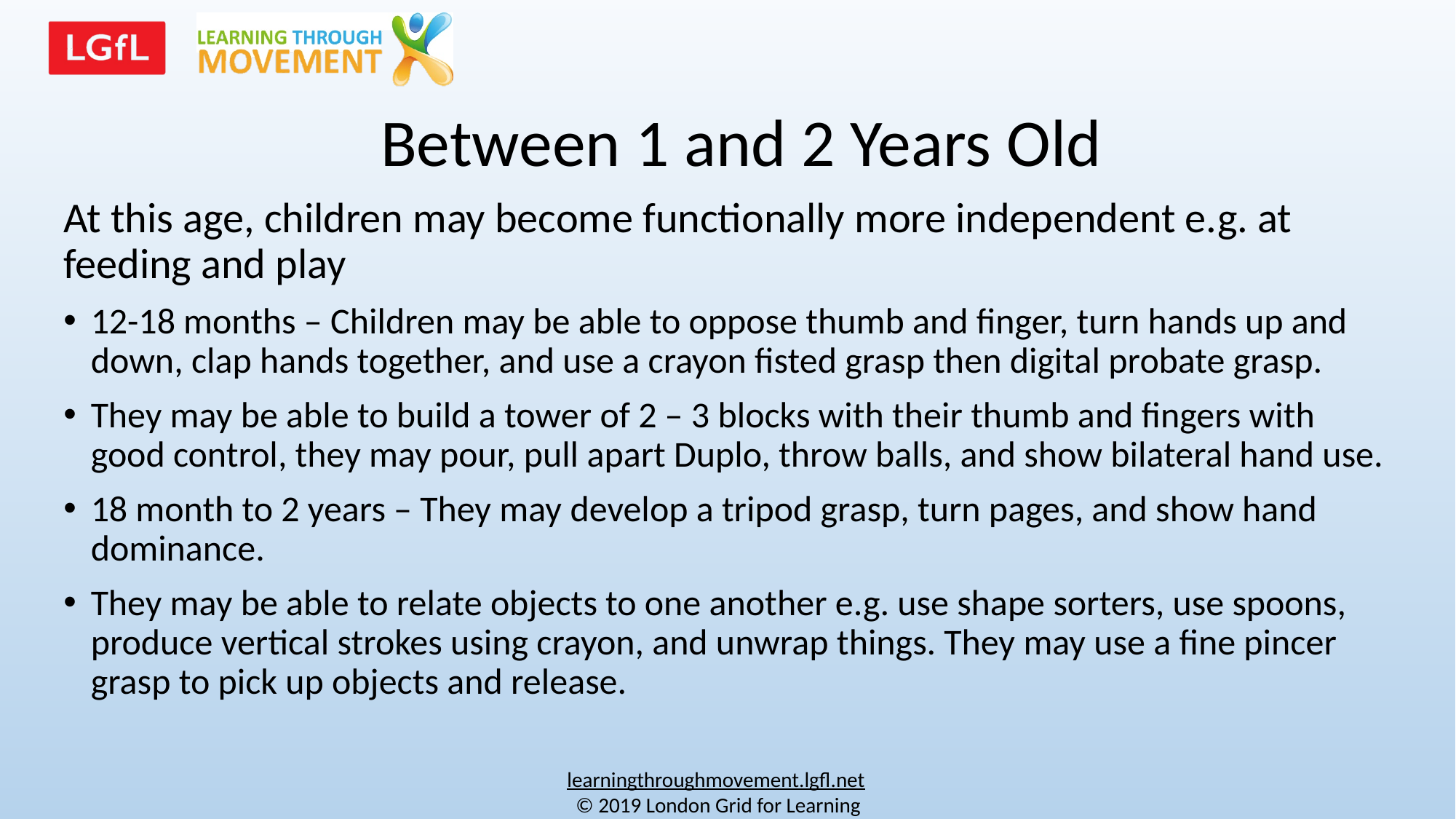

# Between 1 and 2 Years Old
At this age, children may become functionally more independent e.g. at feeding and play
12-18 months – Children may be able to oppose thumb and finger, turn hands up and down, clap hands together, and use a crayon fisted grasp then digital probate grasp.
They may be able to build a tower of 2 – 3 blocks with their thumb and fingers with good control, they may pour, pull apart Duplo, throw balls, and show bilateral hand use.
18 month to 2 years – They may develop a tripod grasp, turn pages, and show hand dominance.
They may be able to relate objects to one another e.g. use shape sorters, use spoons, produce vertical strokes using crayon, and unwrap things. They may use a fine pincer grasp to pick up objects and release.